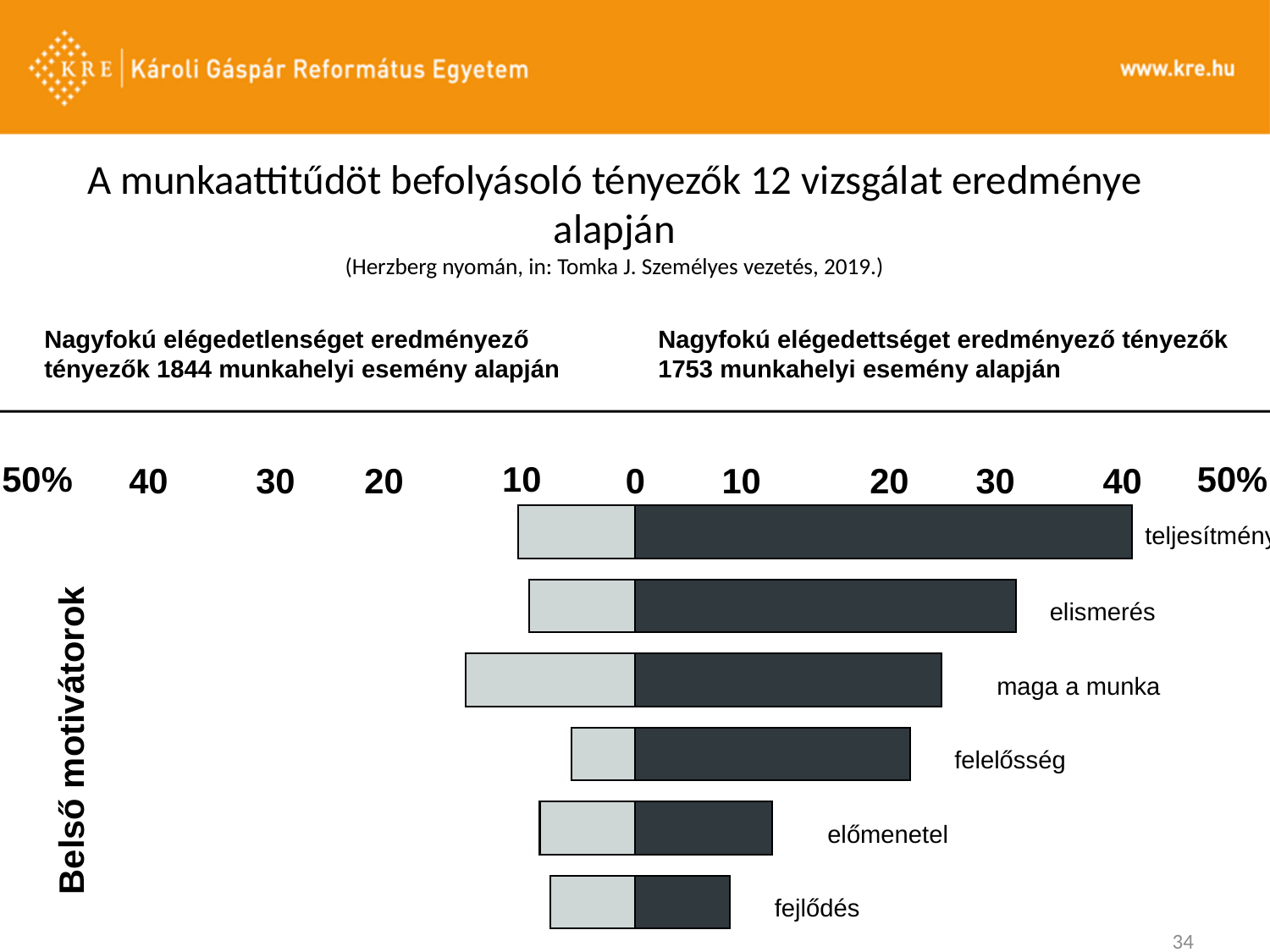

# A munkaattitűdöt befolyásoló tényezők 12 vizsgálat eredménye alapján (Herzberg nyomán, in: Tomka J. Személyes vezetés, 2019.)
Nagyfokú elégedetlenséget eredményező tényezők 1844 munkahelyi esemény alapján
Nagyfokú elégedettséget eredményező tényezők 1753 munkahelyi esemény alapján

10
50%
50%
40
30
20
0
10
20
30
40

teljesítmény

elismerés

maga a munka
Belső motivátorok

felelősség

előmenetel

fejlődés
34